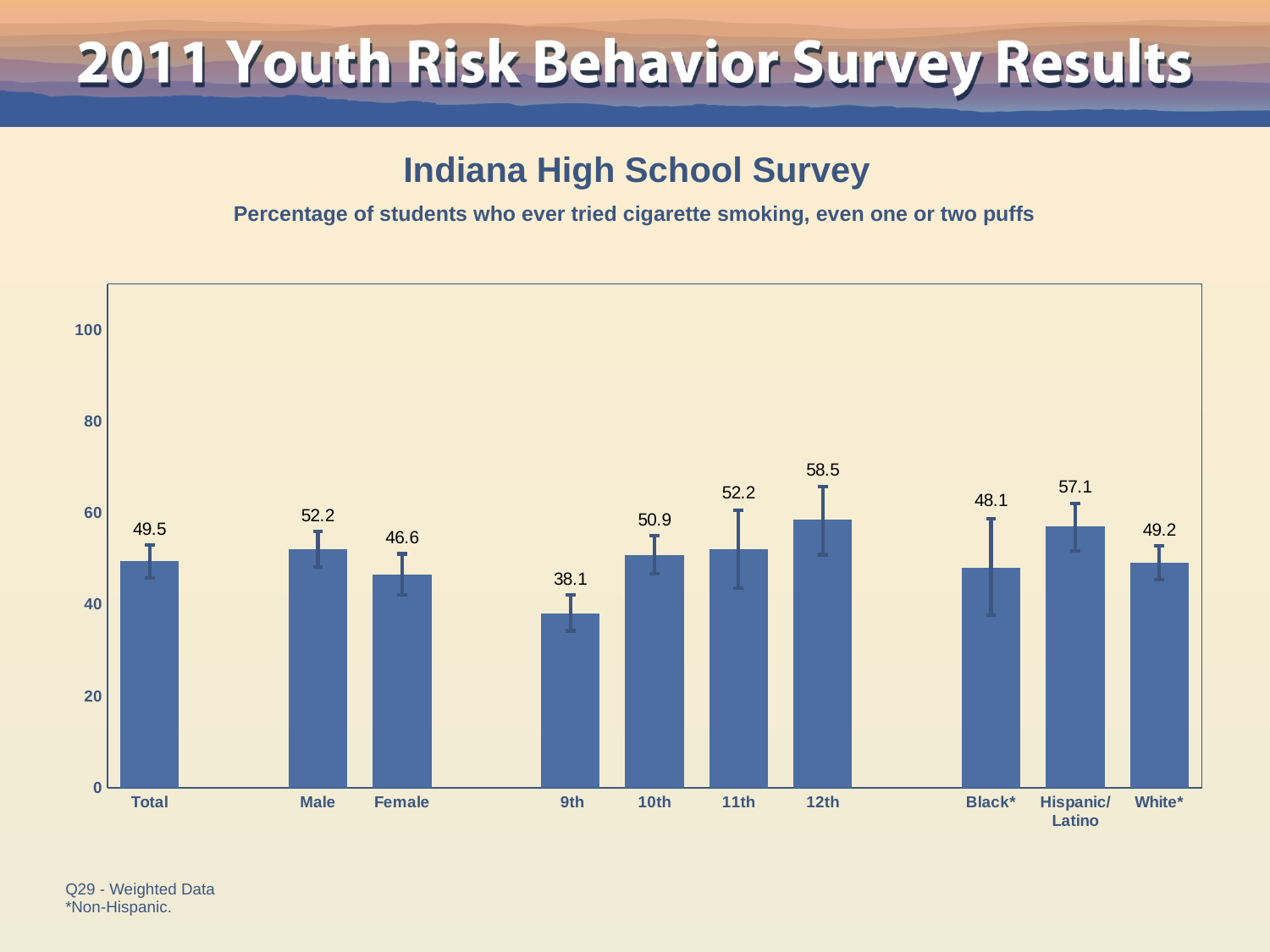

Indiana High School Survey
Percentage of students who ever tried cigarette smoking, even one or two puffs

### Chart

| Category | Series 1 |
|---|---|
| Total | 49.5 |
|  | None |
| Male | 52.2 |
| Female | 46.6 |
|  | None |
|  9th | 38.1 |
| 10th | 50.9 |
| 11th | 52.2 |
| 12th | 58.5 |
|  | None |
| Black* | 48.1 |
| Hispanic/
Latino | 57.1 |
| White* | 49.2 |
Q29 - Weighted Data
*Non-Hispanic.